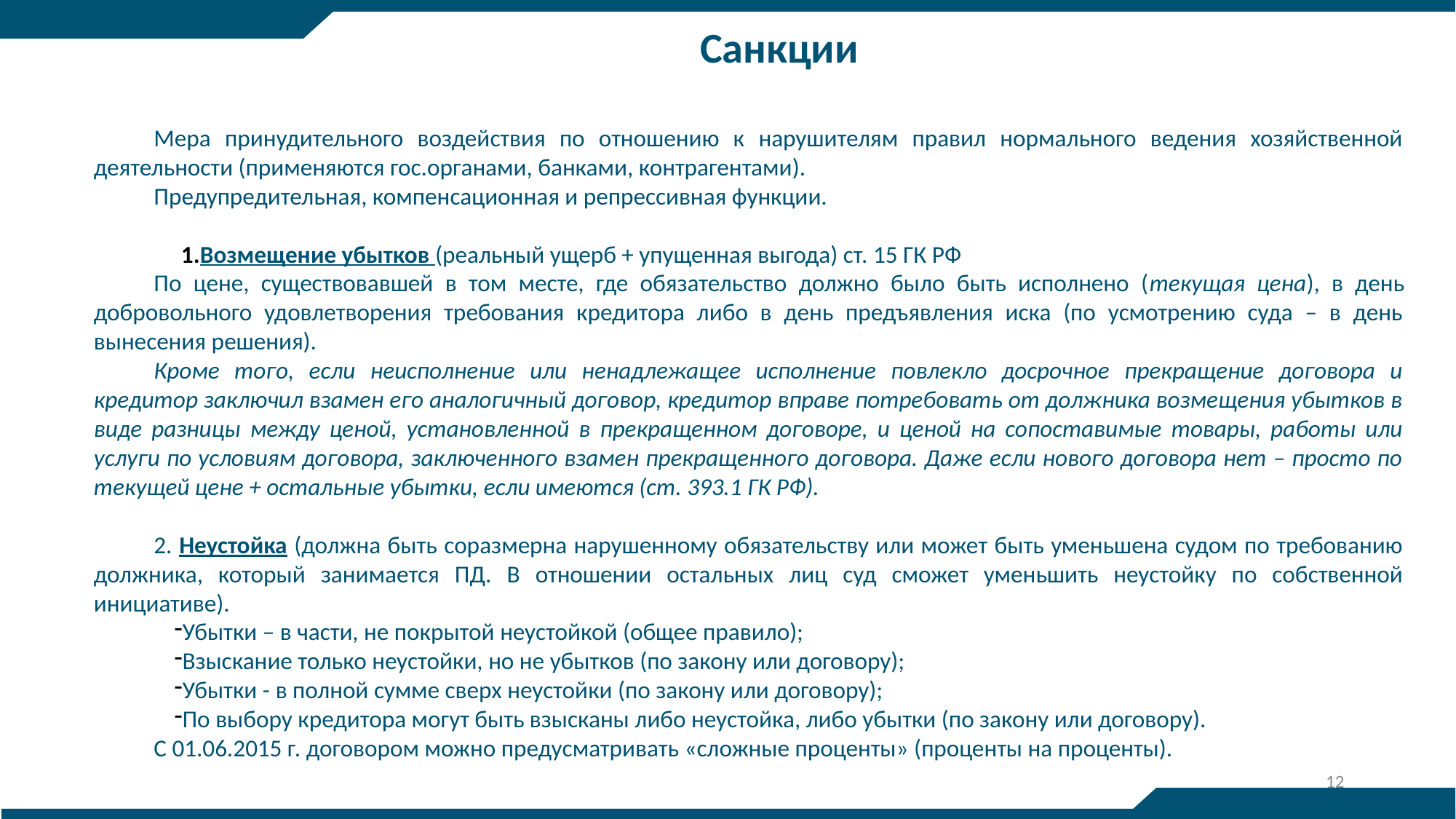

Санкции

Мера принудительного воздействия по отношению к нарушителям правил нормального ведения хозяйственной деятельности (применяются гос.органами, банками, контрагентами).
Предупредительная, компенсационная и репрессивная функции.

Возмещение убытков (реальный ущерб + упущенная выгода) ст. 15 ГК РФ
По цене, существовавшей в том месте, где обязательство должно было быть исполнено (текущая цена), в день добровольного удовлетворения требования кредитора либо в день предъявления иска (по усмотрению суда – в день вынесения решения).
Кроме того, если неисполнение или ненадлежащее исполнение повлекло досрочное прекращение договора и кредитор заключил взамен его аналогичный договор, кредитор вправе потребовать от должника возмещения убытков в виде разницы между ценой, установленной в прекращенном договоре, и ценой на сопоставимые товары, работы или услуги по условиям договора, заключенного взамен прекращенного договора. Даже если нового договора нет – просто по текущей цене + остальные убытки, если имеются (ст. 393.1 ГК РФ).

2. Неустойка (должна быть соразмерна нарушенному обязательству или может быть уменьшена судом по требованию должника, который занимается ПД. В отношении остальных лиц суд сможет уменьшить неустойку по собственной инициативе).
Убытки – в части, не покрытой неустойкой (общее правило);
Взыскание только неустойки, но не убытков (по закону или договору);
Убытки - в полной сумме сверх неустойки (по закону или договору);
По выбору кредитора могут быть взысканы либо неустойка, либо убытки (по закону или договору).
С 01.06.2015 г. договором можно предусматривать «сложные проценты» (проценты на проценты).

12